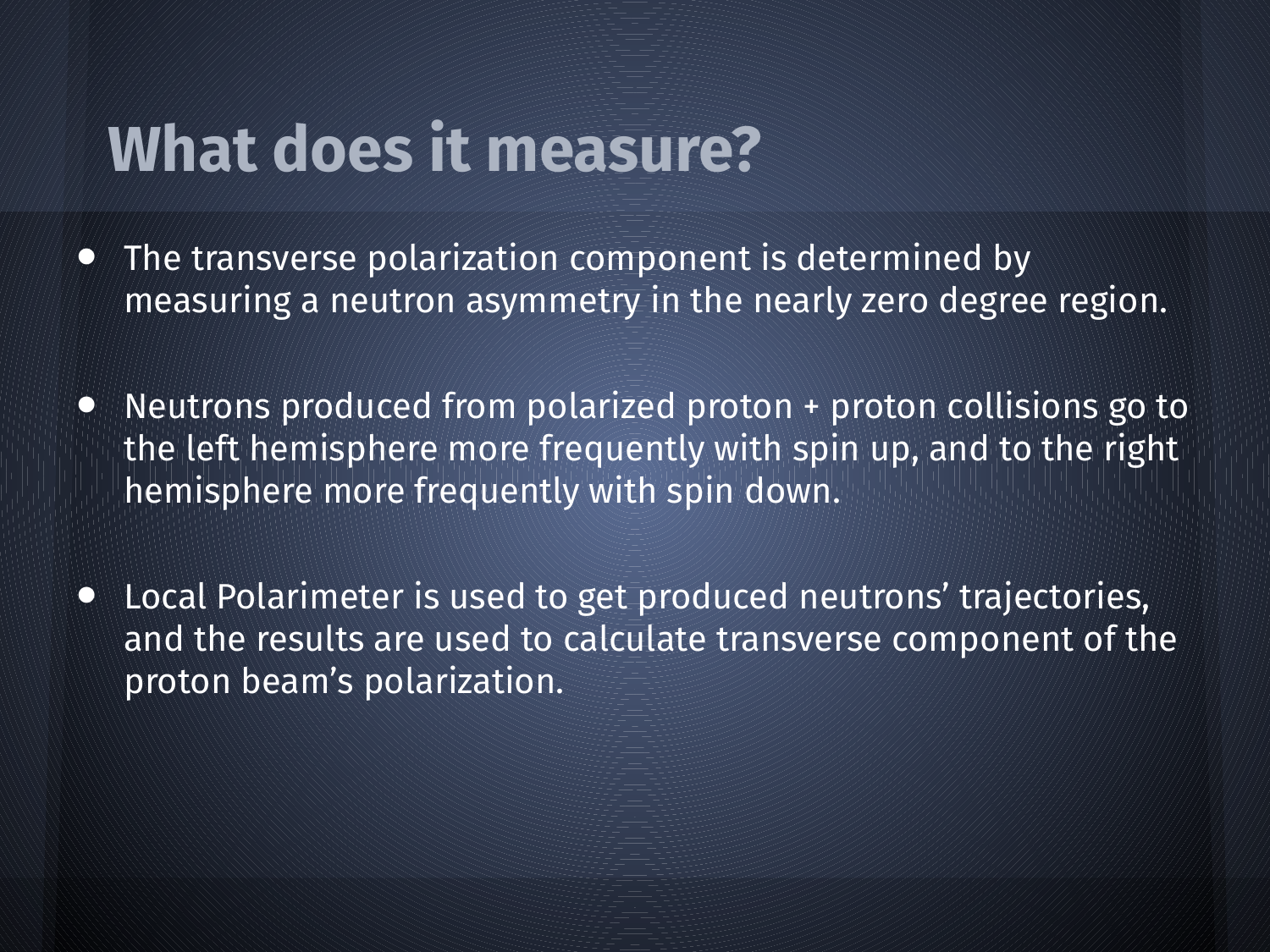

# What does it measure?
The transverse polarization component is determined by measuring a neutron asymmetry in the nearly zero degree region.

Neutrons produced from polarized proton + proton collisions go to the left hemisphere more frequently with spin up, and to the right hemisphere more frequently with spin down.

Local Polarimeter is used to get produced neutrons’ trajectories, and the results are used to calculate transverse component of the proton beam’s polarization.